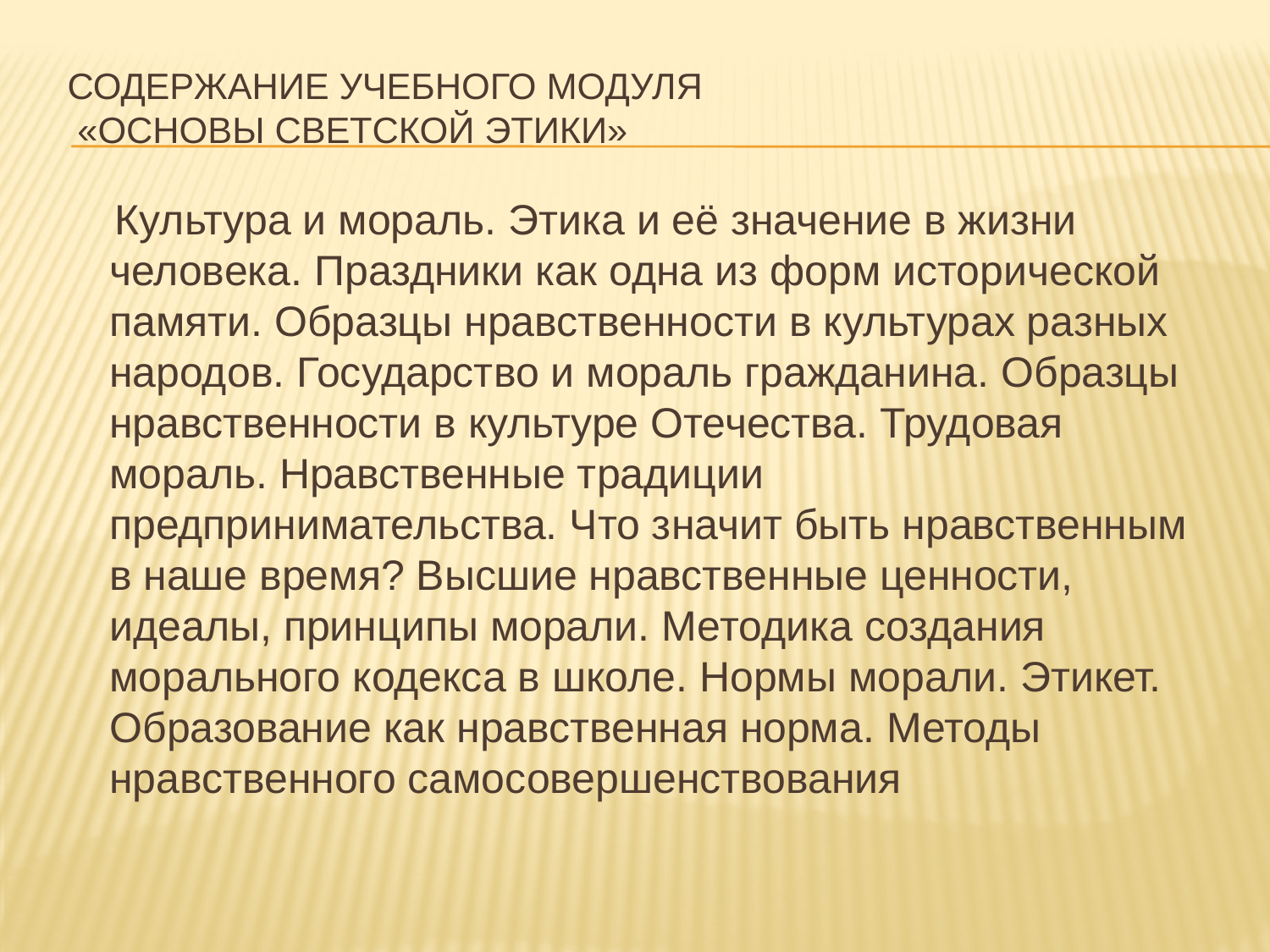

# Содержание учебного модуля «Основы светской этики»
    Культура и мораль. Этика и её значение в жизни человека. Праздники как одна из форм исторической памяти. Образцы нравственности в культурах разных народов. Государство и мораль гражданина. Образцы нравственности в культуре Отечества. Трудовая мораль. Нравственные традиции предпринимательства. Что значит быть нравственным в наше время? Высшие нравственные ценности, идеалы, принципы морали. Методика создания морального кодекса в школе. Нормы морали. Этикет. Образование как нравственная норма. Методы нравственного самосовершенствования